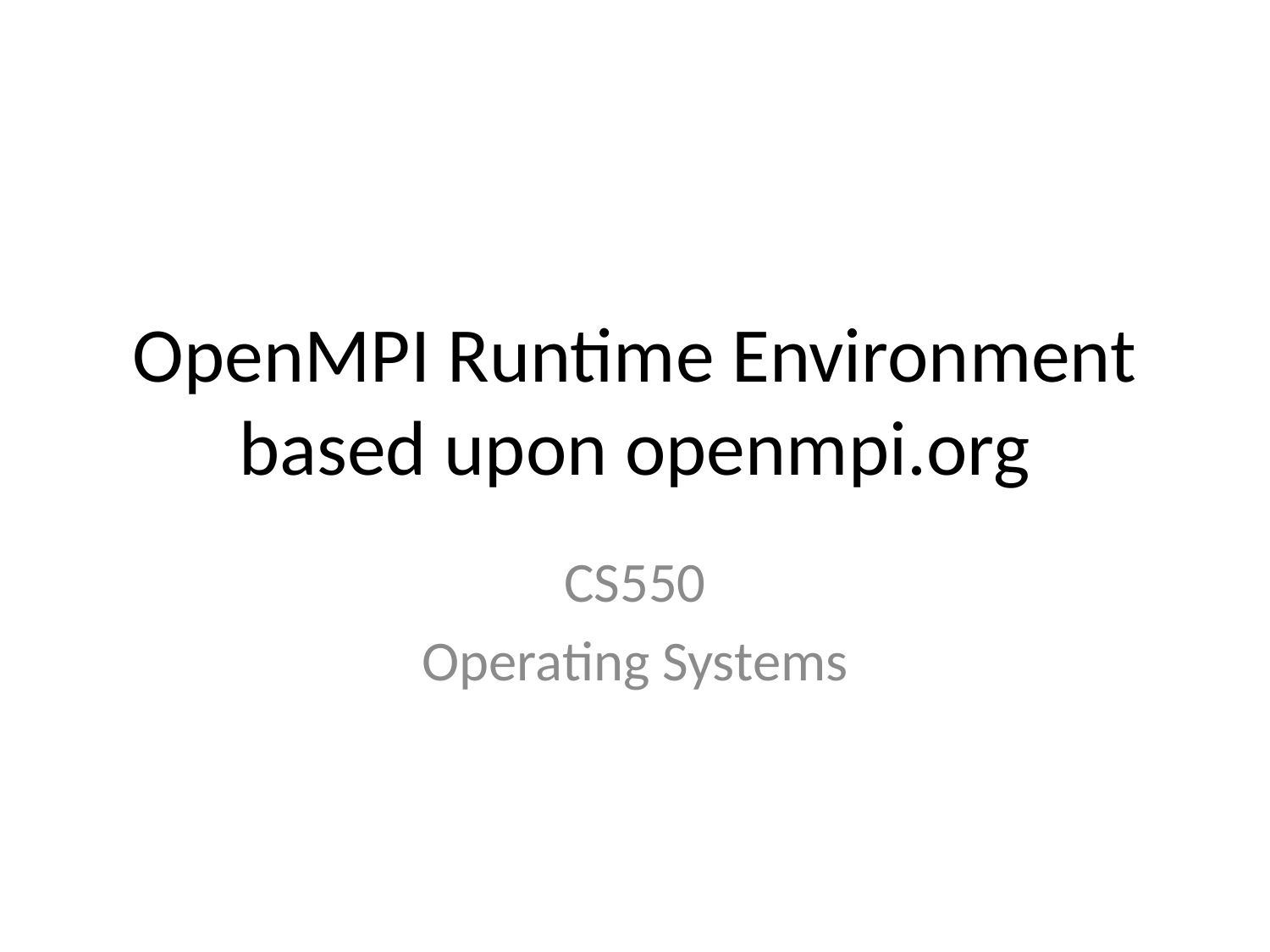

# OpenMPI Runtime Environment based upon openmpi.org
CS550
Operating Systems